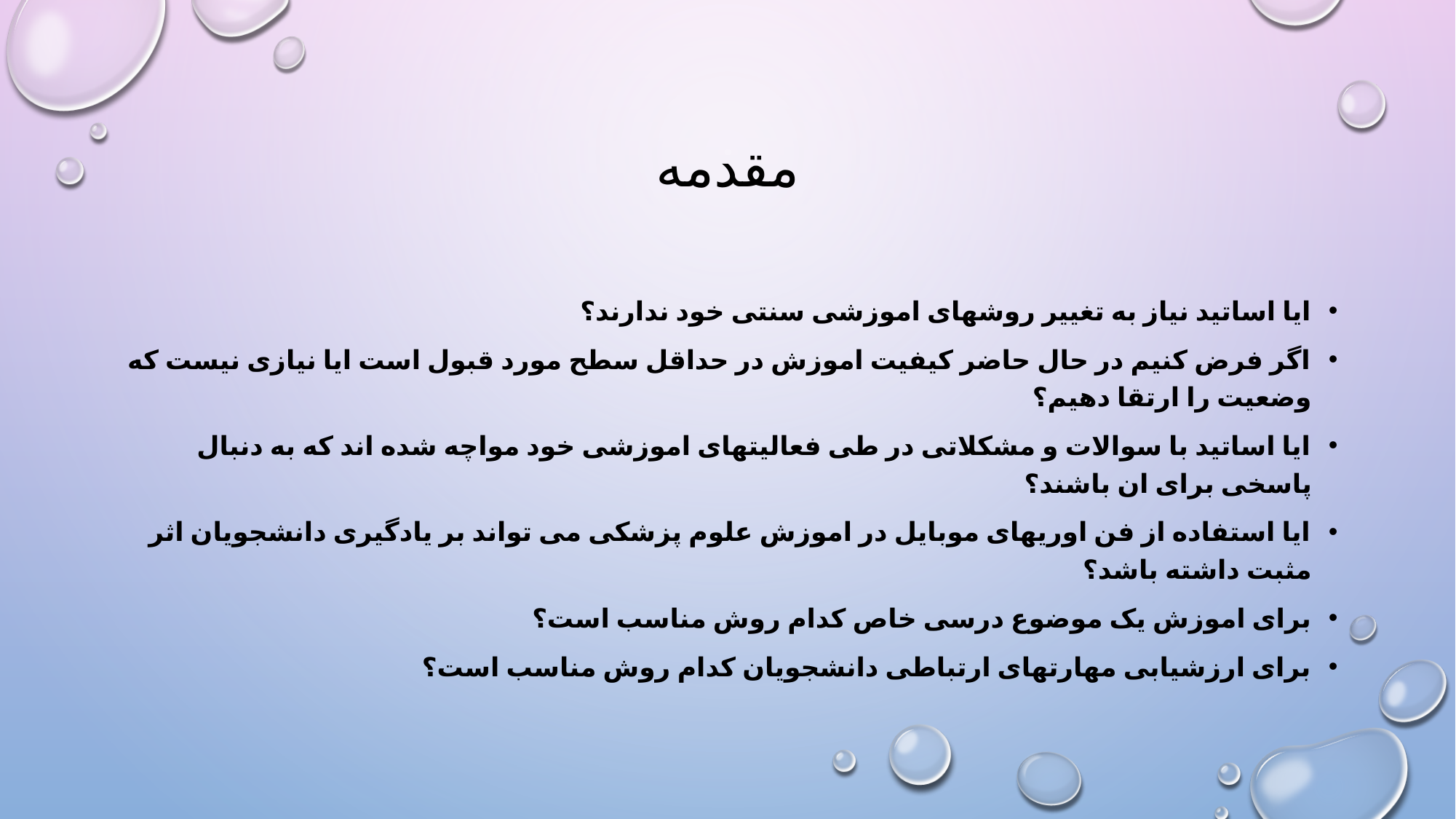

# مقدمه
ایا اساتید نیاز به تغییر روشهای اموزشی سنتی خود ندارند؟
اگر فرض کنیم در حال حاضر کیفیت اموزش در حداقل سطح مورد قبول است ایا نیازی نیست که وضعیت را ارتقا دهیم؟
ایا اساتید با سوالات و مشکلاتی در طی فعالیتهای اموزشی خود مواچه شده اند که به دنبال پاسخی برای ان باشند؟
ایا استفاده از فن اوریهای موبایل در اموزش علوم پزشکی می تواند بر یادگیری دانشجویان اثر مثبت داشته باشد؟
برای اموزش یک موضوع درسی خاص کدام روش مناسب است؟
برای ارزشیابی مهارتهای ارتباطی دانشجویان کدام روش مناسب است؟